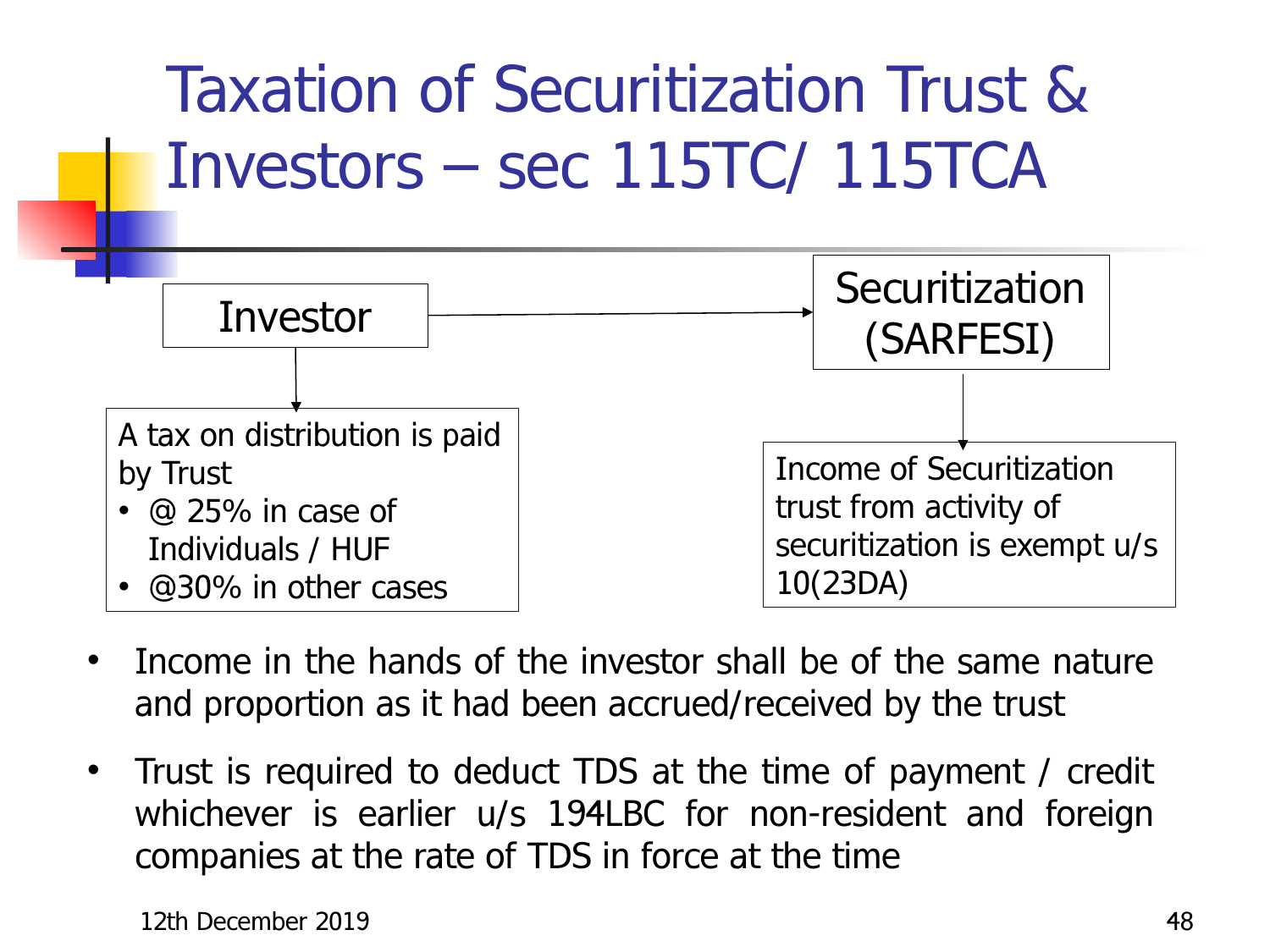

# Taxation of Securitization Trust & Investors – sec 115TC/ 115TCA
Securitization (SARFESI)
Investor
A tax on distribution is paid by Trust
@ 25% in case of Individuals / HUF
@30% in other cases
Income of Securitization trust from activity of securitization is exempt u/s 10(23DA)
Income in the hands of the investor shall be of the same nature and proportion as it had been accrued/received by the trust

Trust is required to deduct TDS at the time of payment / credit whichever is earlier u/s 194LBC for non-resident and foreign companies at the rate of TDS in force at the time
12th December 2019
48